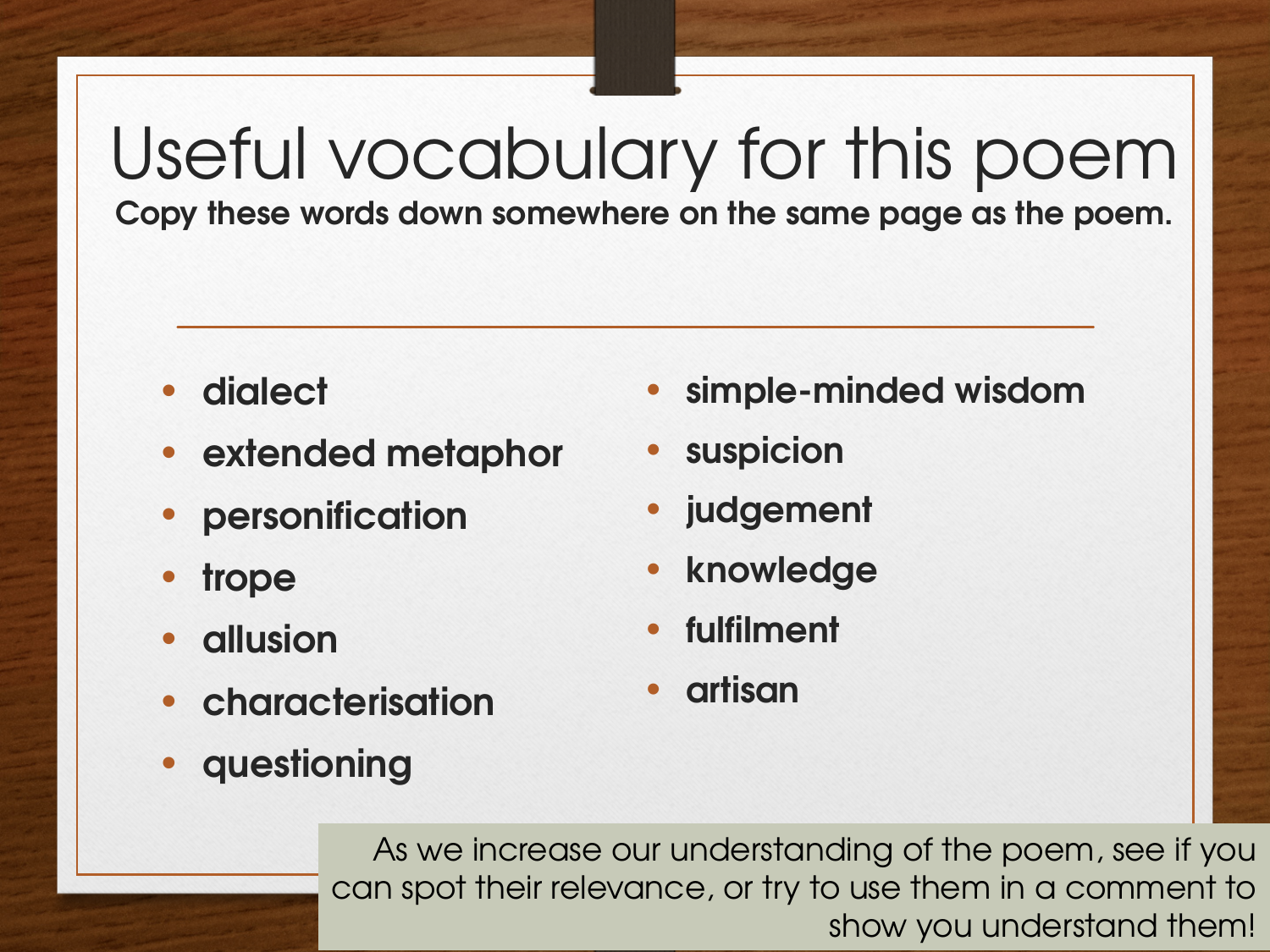

# Useful vocabulary for this poem Copy these words down somewhere on the same page as the poem.
dialect
extended metaphor
personification
trope
allusion
characterisation
questioning

simple-minded wisdom
suspicion
judgement
knowledge
fulfilment
artisan

As we increase our understanding of the poem, see if you can spot their relevance, or try to use them in a comment to show you understand them!